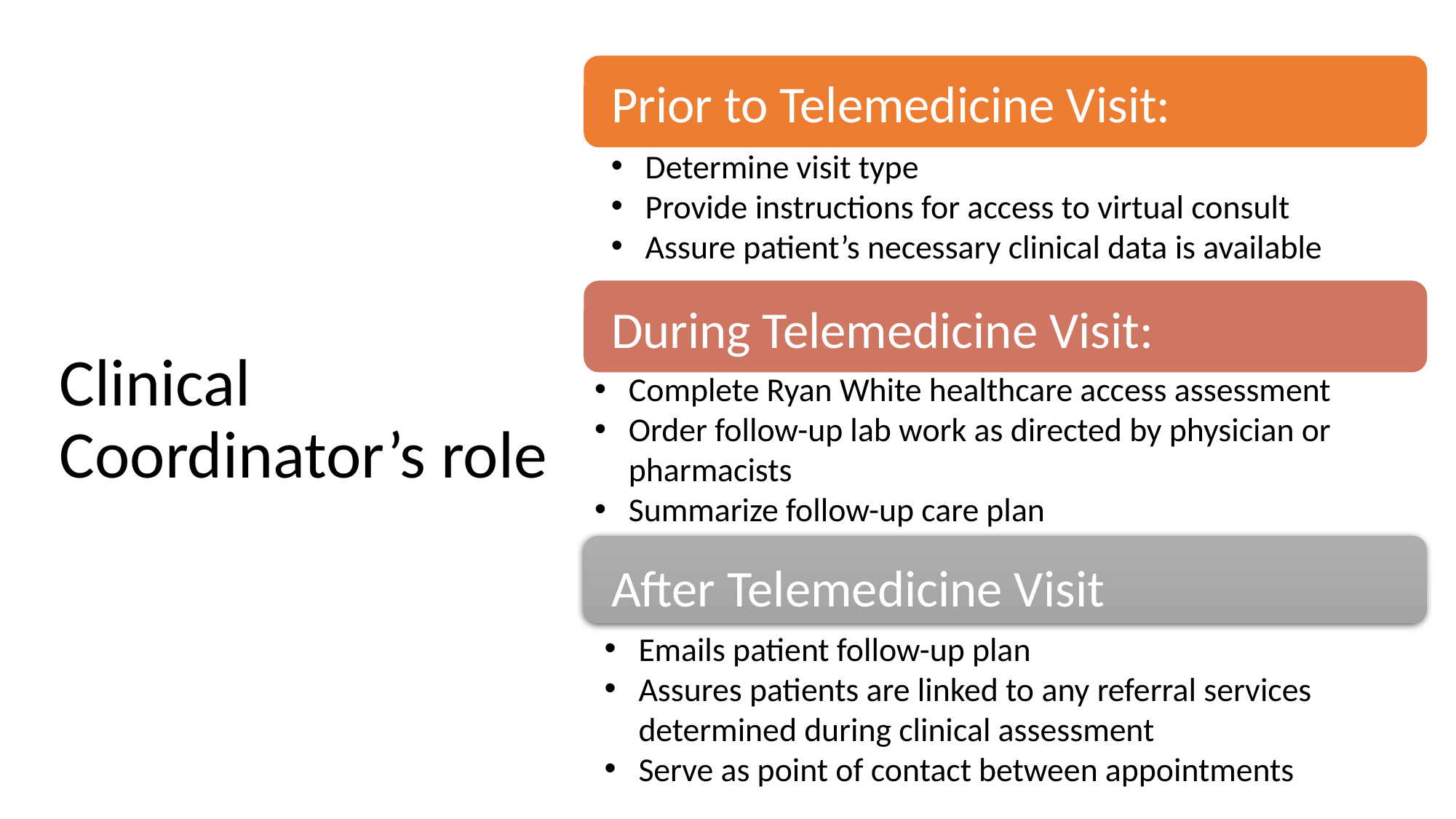

Prior to Telemedicine Visit:
Determine visit type
Provide instructions for access to virtual consult
Assure patient’s necessary clinical data is available

During Telemedicine Visit:
# Clinical Coordinator’s role
Complete Ryan White healthcare access assessment
Order follow-up lab work as directed by physician or pharmacists
Summarize follow-up care plan

After Telemedicine Visit
Emails patient follow-up plan
Assures patients are linked to any referral services determined during clinical assessment
Serve as point of contact between appointments